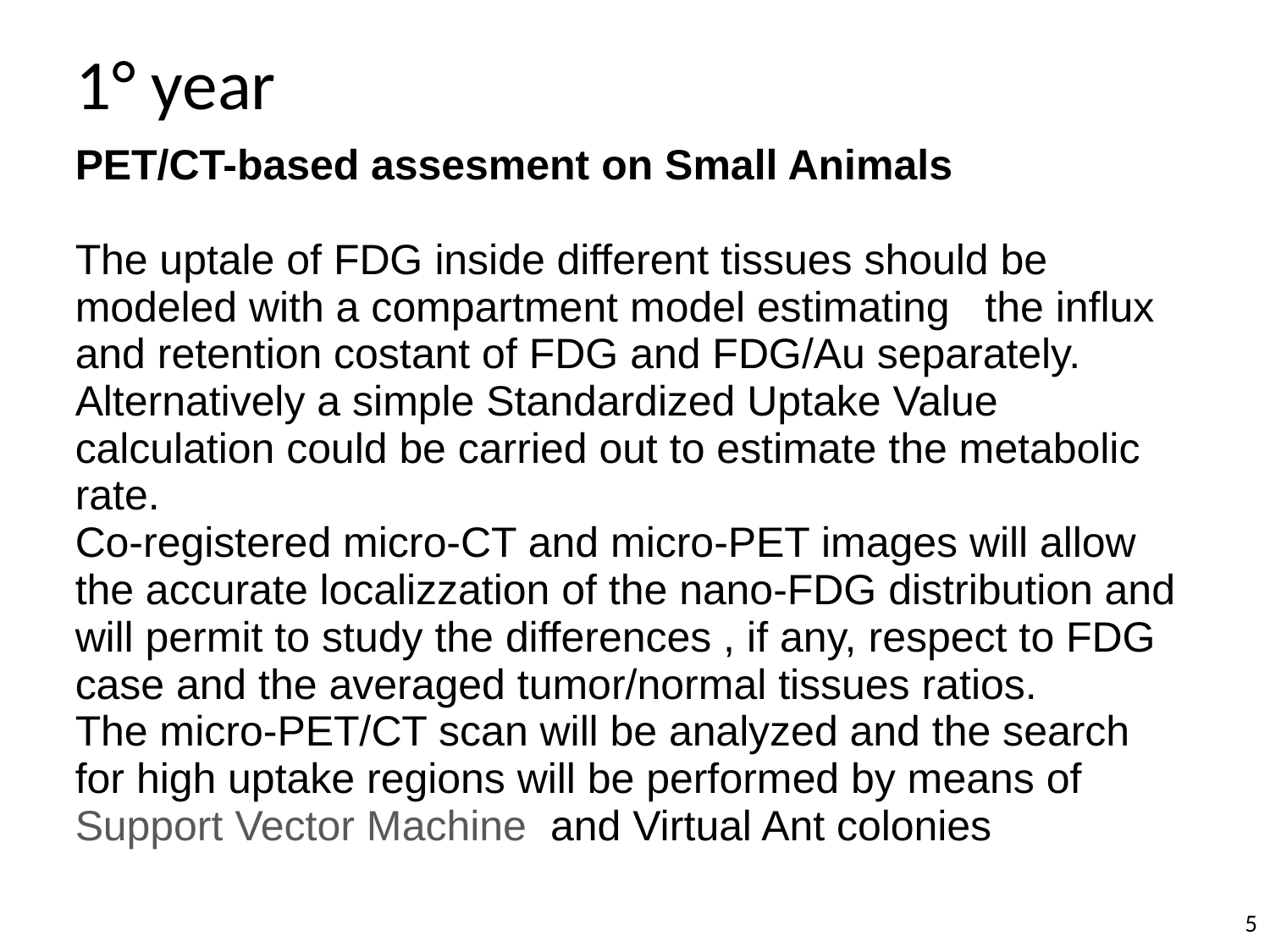

1° year
PET/CT-based assesment on Small Animals

The uptale of FDG inside different tissues should be modeled with a compartment model estimating   the influx and retention costant of FDG and FDG/Au separately. Alternatively a simple Standardized Uptake Value calculation could be carried out to estimate the metabolic rate.
Co-registered micro-CT and micro-PET images will allow the accurate localizzation of the nano-FDG distribution and will permit to study the differences , if any, respect to FDG case and the averaged tumor/normal tissues ratios.
The micro-PET/CT scan will be analyzed and the search for high uptake regions will be performed by means of Support Vector Machine  and Virtual Ant colonies
5